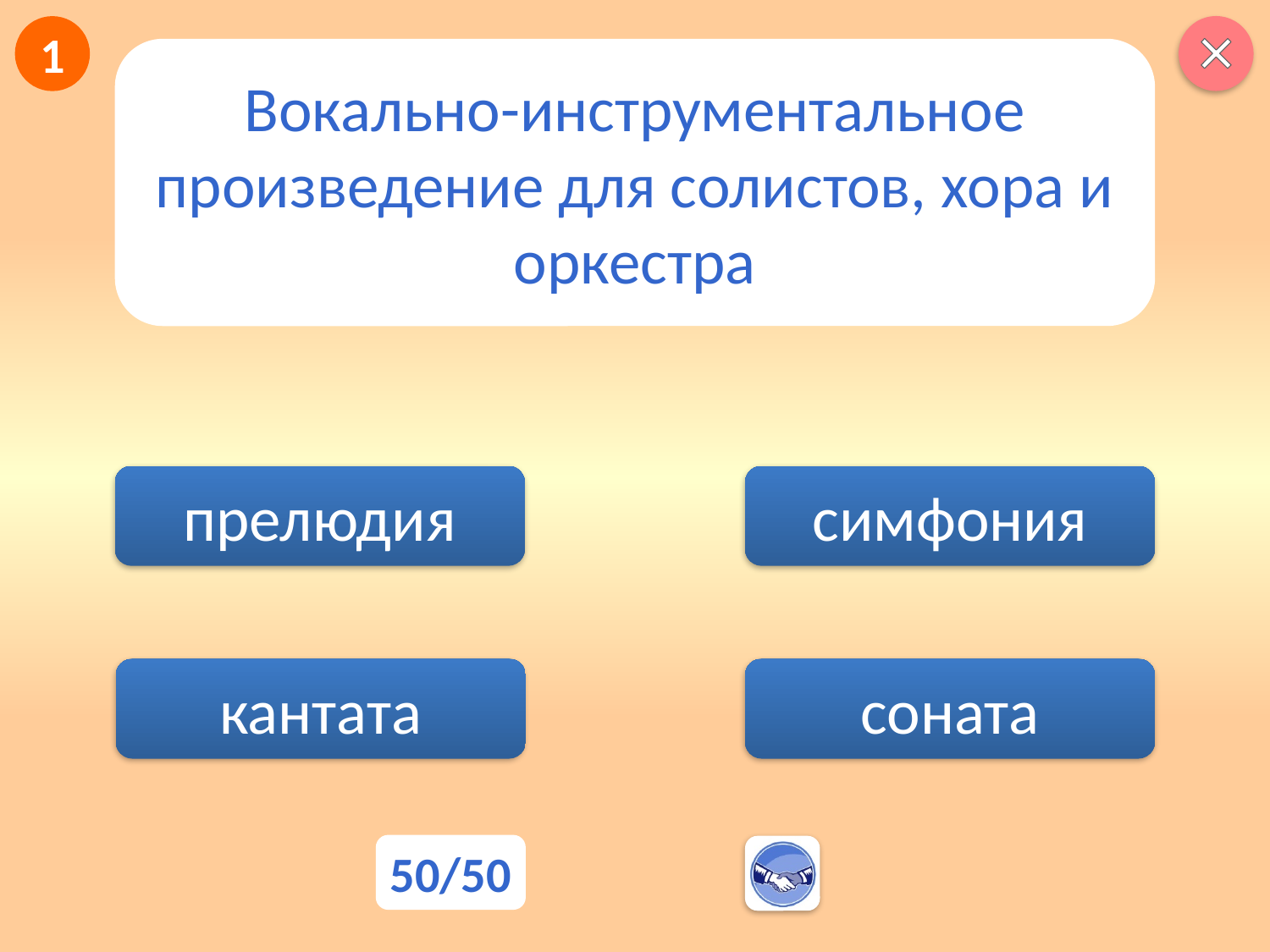

1
Вокально-инструментальное произведение для солистов, хора и оркестра
прелюдия
симфония
соната
кантата
50/50